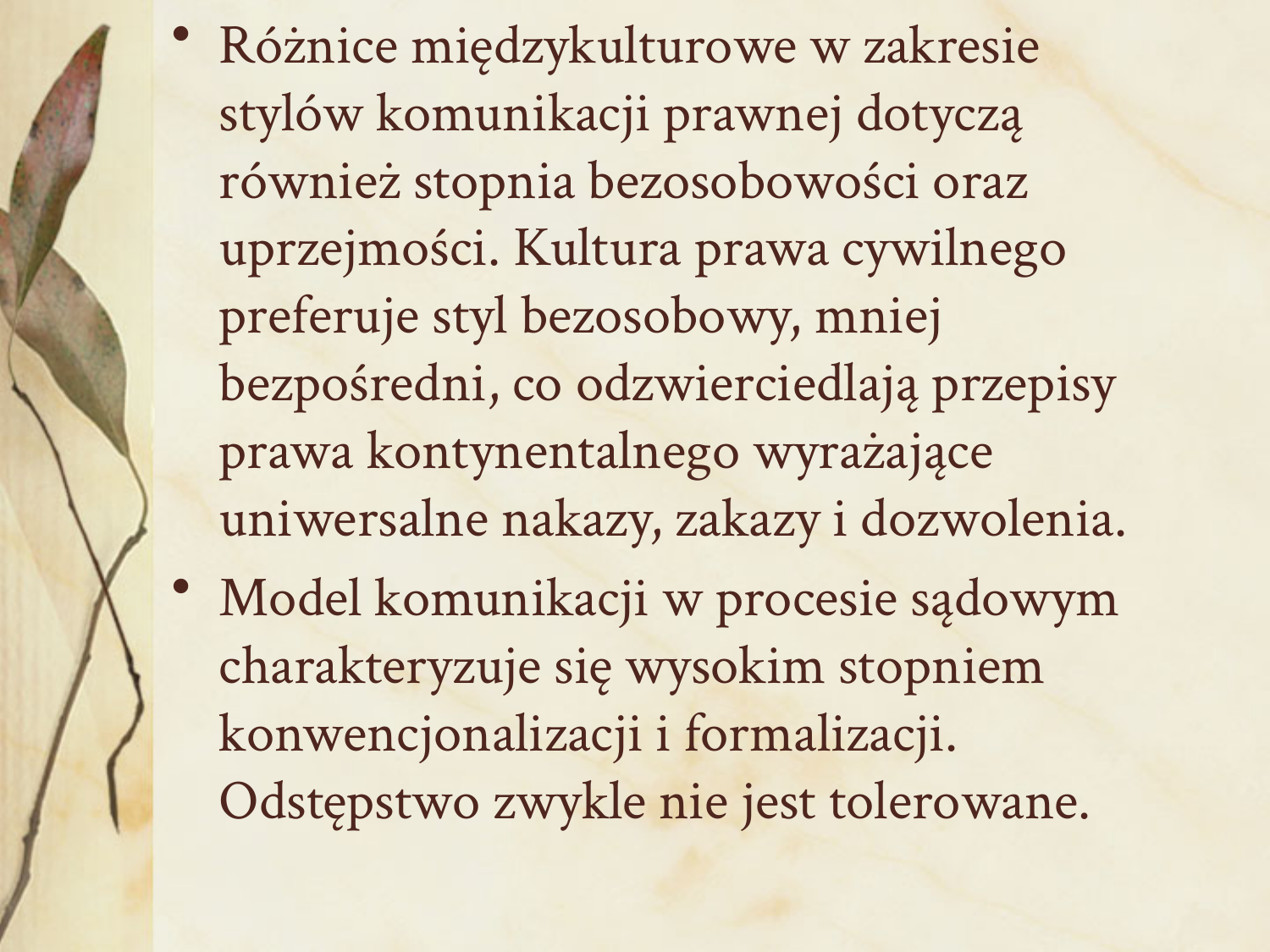

Różnice międzykulturowe w zakresie stylów komunikacji prawnej dotyczą również stopnia bezosobowości oraz uprzejmości. Kultura prawa cywilnego preferuje styl bezosobowy, mniej bezpośredni, co odzwierciedlają przepisy prawa kontynentalnego wyrażające uniwersalne nakazy, zakazy i dozwolenia.
Model komunikacji w procesie sądowym charakteryzuje się wysokim stopniem konwencjonalizacji i formalizacji. Odstępstwo zwykle nie jest tolerowane.